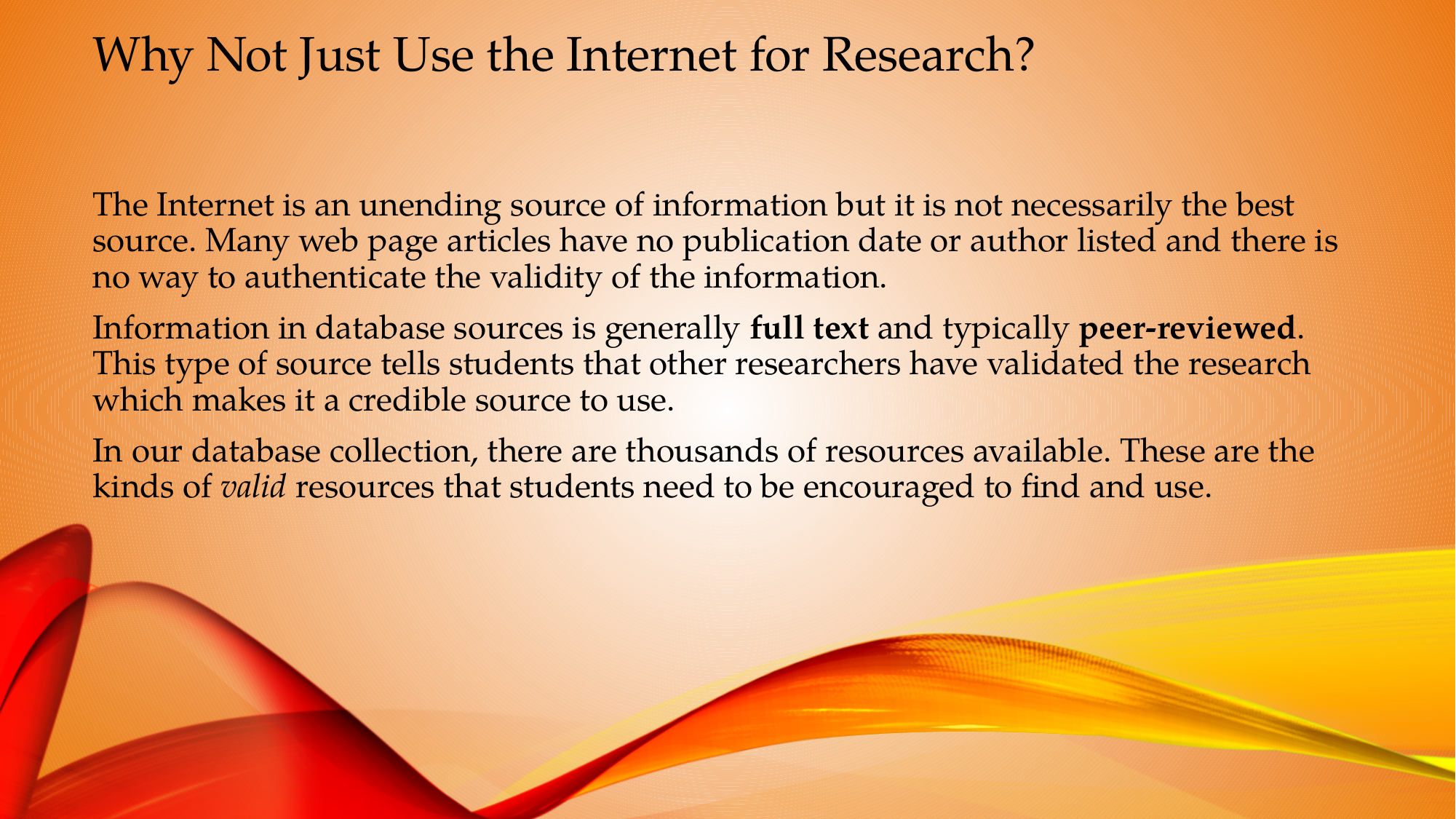

# Why Not Just Use the Internet for Research?
The Internet is an unending source of information but it is not necessarily the best source. Many web page articles have no publication date or author listed and there is no way to authenticate the validity of the information.
Information in database sources is generally full text and typically peer-reviewed. This type of source tells students that other researchers have validated the research which makes it a credible source to use.
In our database collection, there are thousands of resources available. These are the kinds of valid resources that students need to be encouraged to find and use.